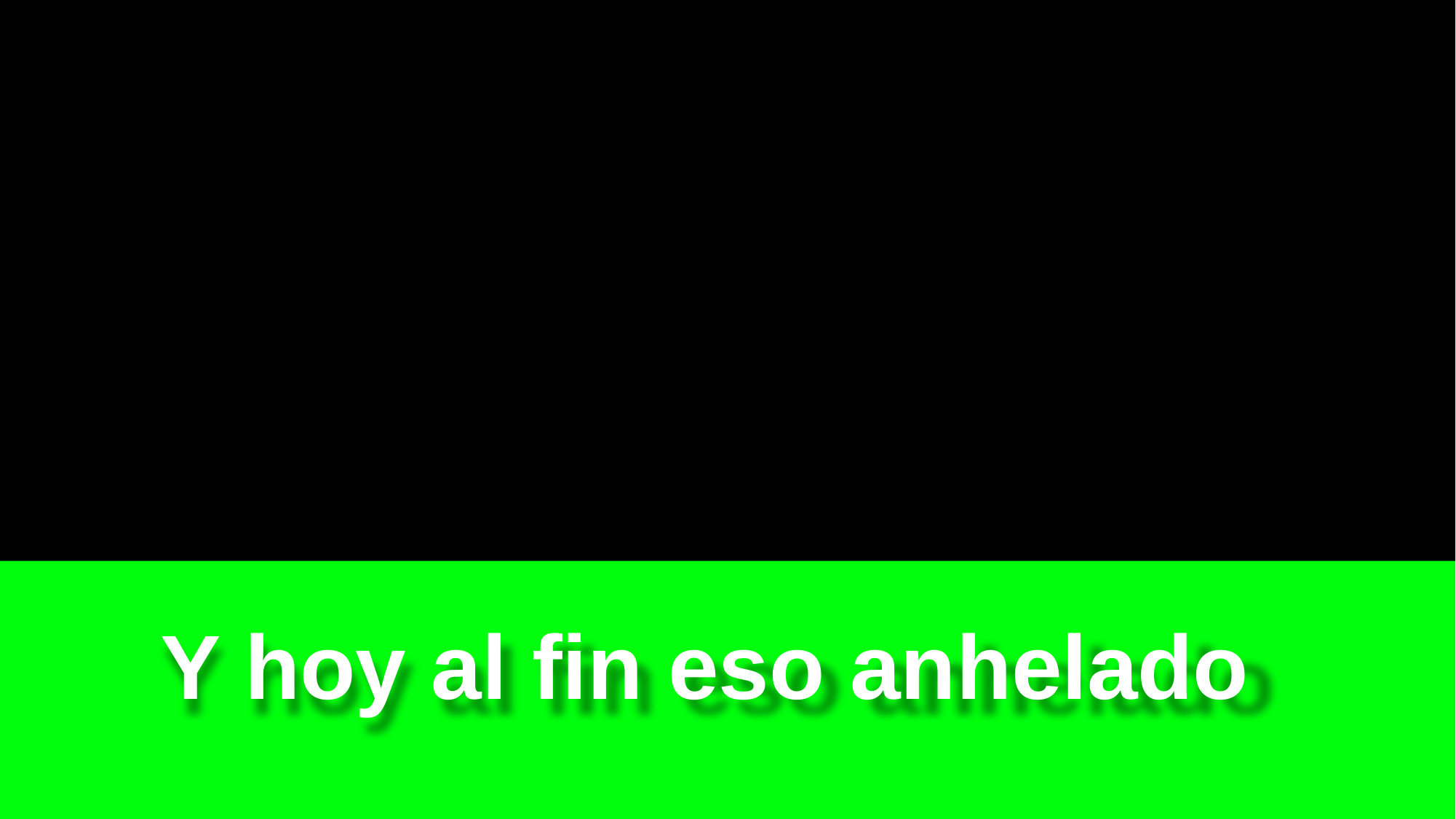

# Y hoy al fin eso anhelado